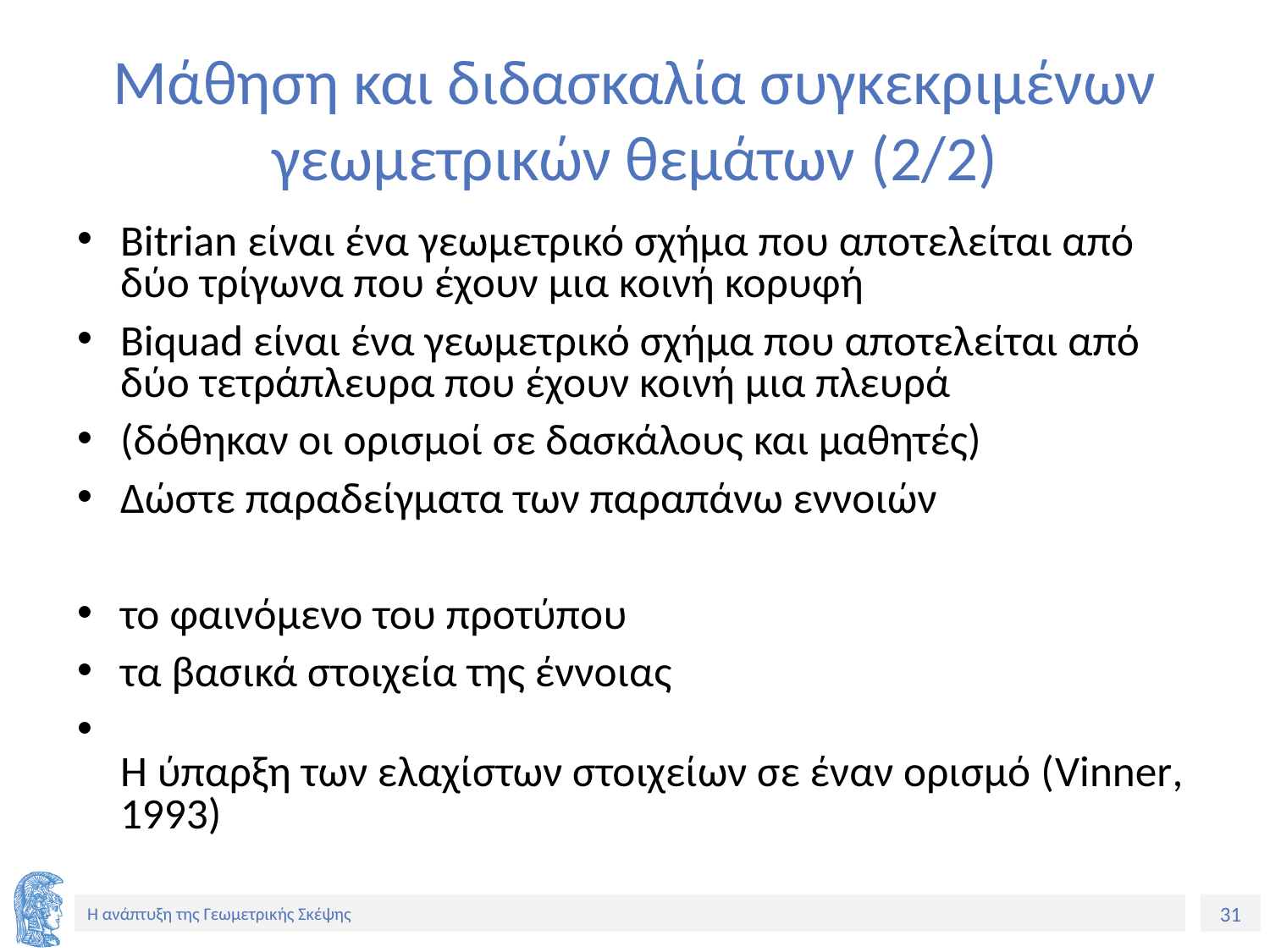

# Μάθηση και διδασκαλία συγκεκριμένων γεωμετρικών θεμάτων (2/2)
Bitrian είναι ένα γεωμετρικό σχήμα που αποτελείται από δύο τρίγωνα που έχουν μια κοινή κορυφή
Biquad είναι ένα γεωμετρικό σχήμα που αποτελείται από δύο τετράπλευρα που έχουν κοινή μια πλευρά
(δόθηκαν οι ορισμοί σε δασκάλους και μαθητές)
Δώστε παραδείγματα των παραπάνω εννοιών

το φαινόμενο του προτύπου
τα βασικά στοιχεία της έννοιας
Η ύπαρξη των ελαχίστων στοιχείων σε έναν ορισμό (Vinner, 1993)